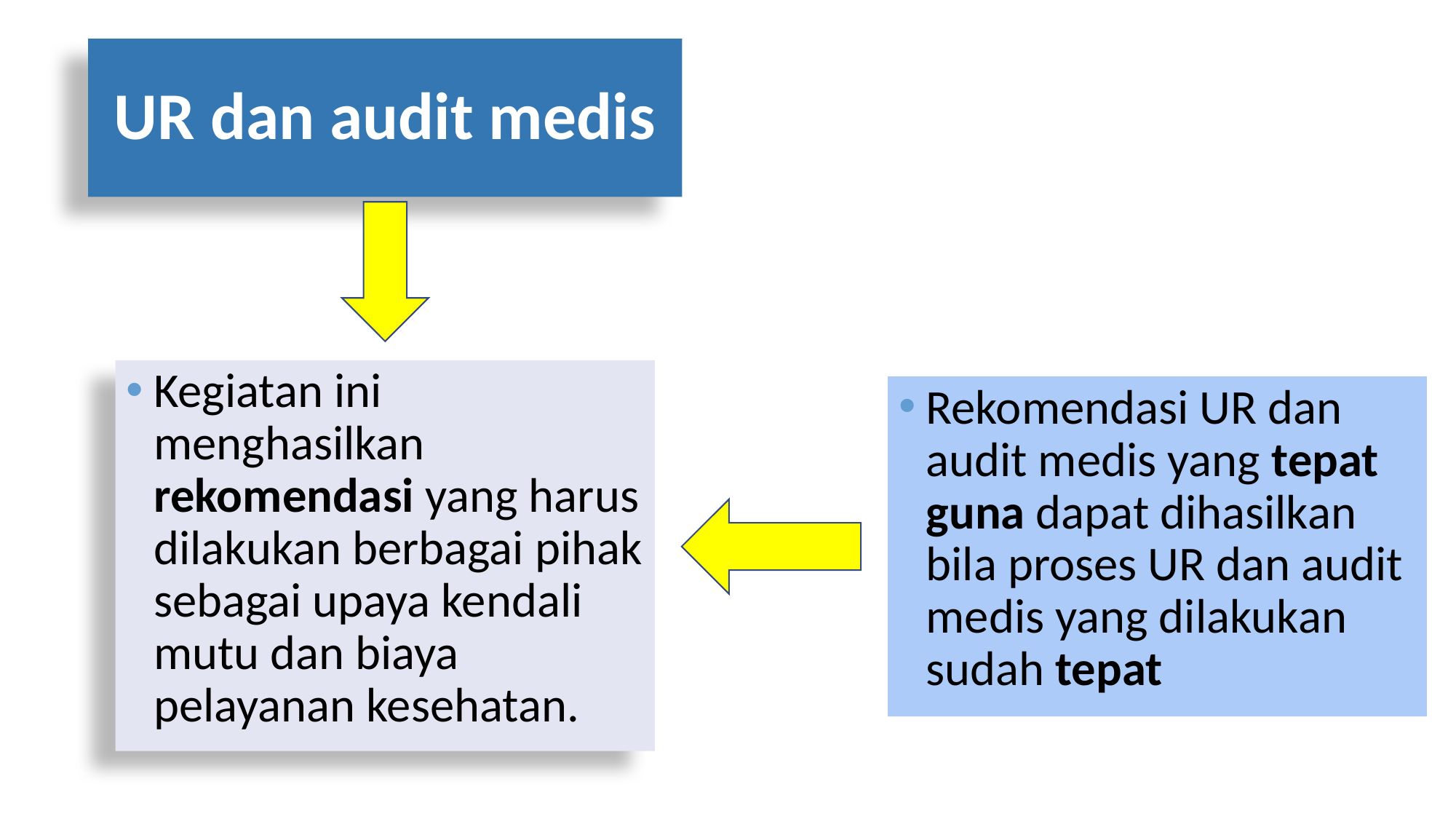

# UR dan audit medis

Kegiatan ini menghasilkan rekomendasi yang harus dilakukan berbagai pihak sebagai upaya kendali mutu dan biaya pelayanan kesehatan.
Rekomendasi UR dan audit medis yang tepat guna dapat dihasilkan bila proses UR dan audit medis yang dilakukan sudah tepat